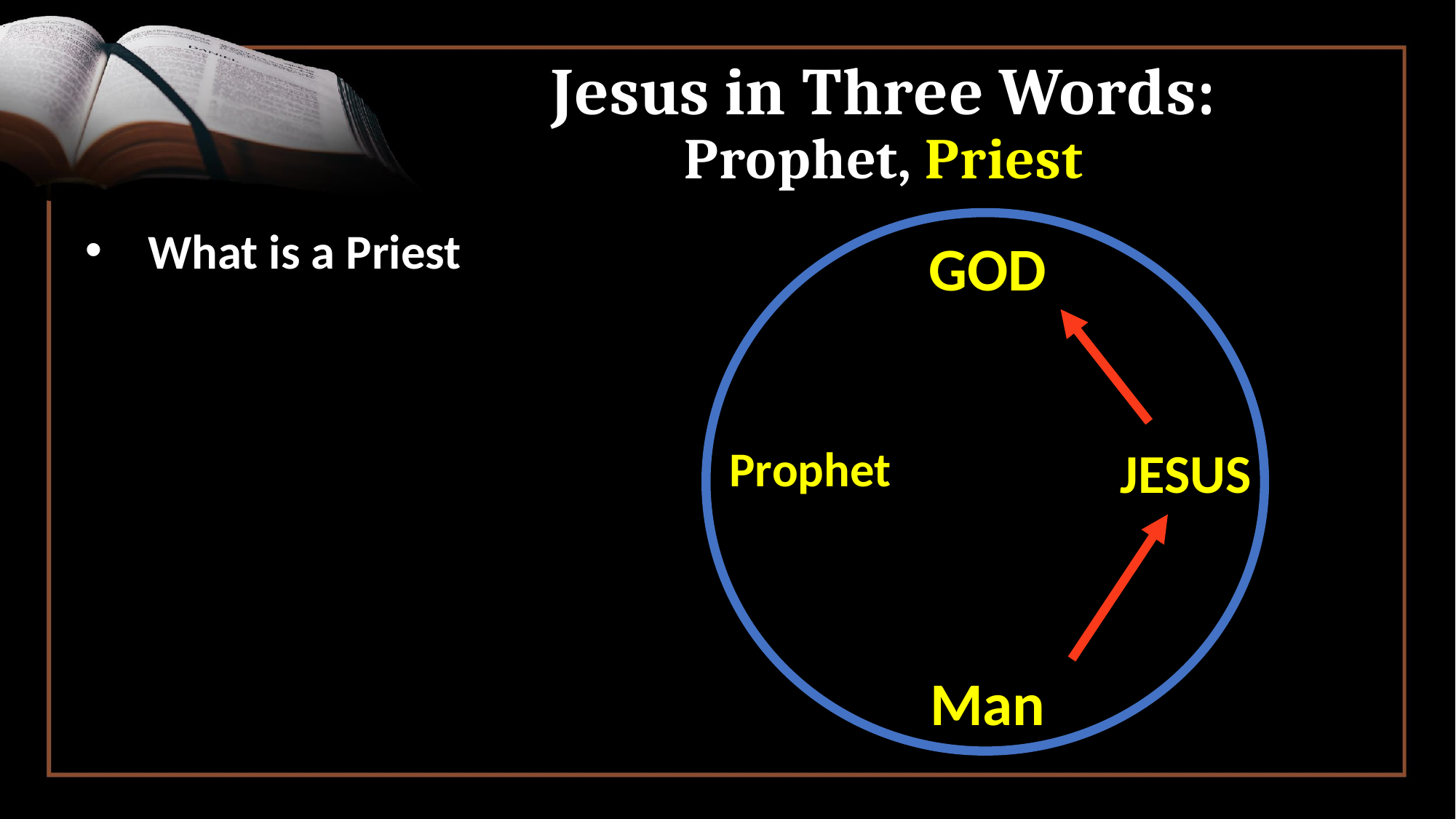

# Jesus in Three Words: Prophet, Priest

  What is a Priest
GOD
Prophet
JESUS
Man